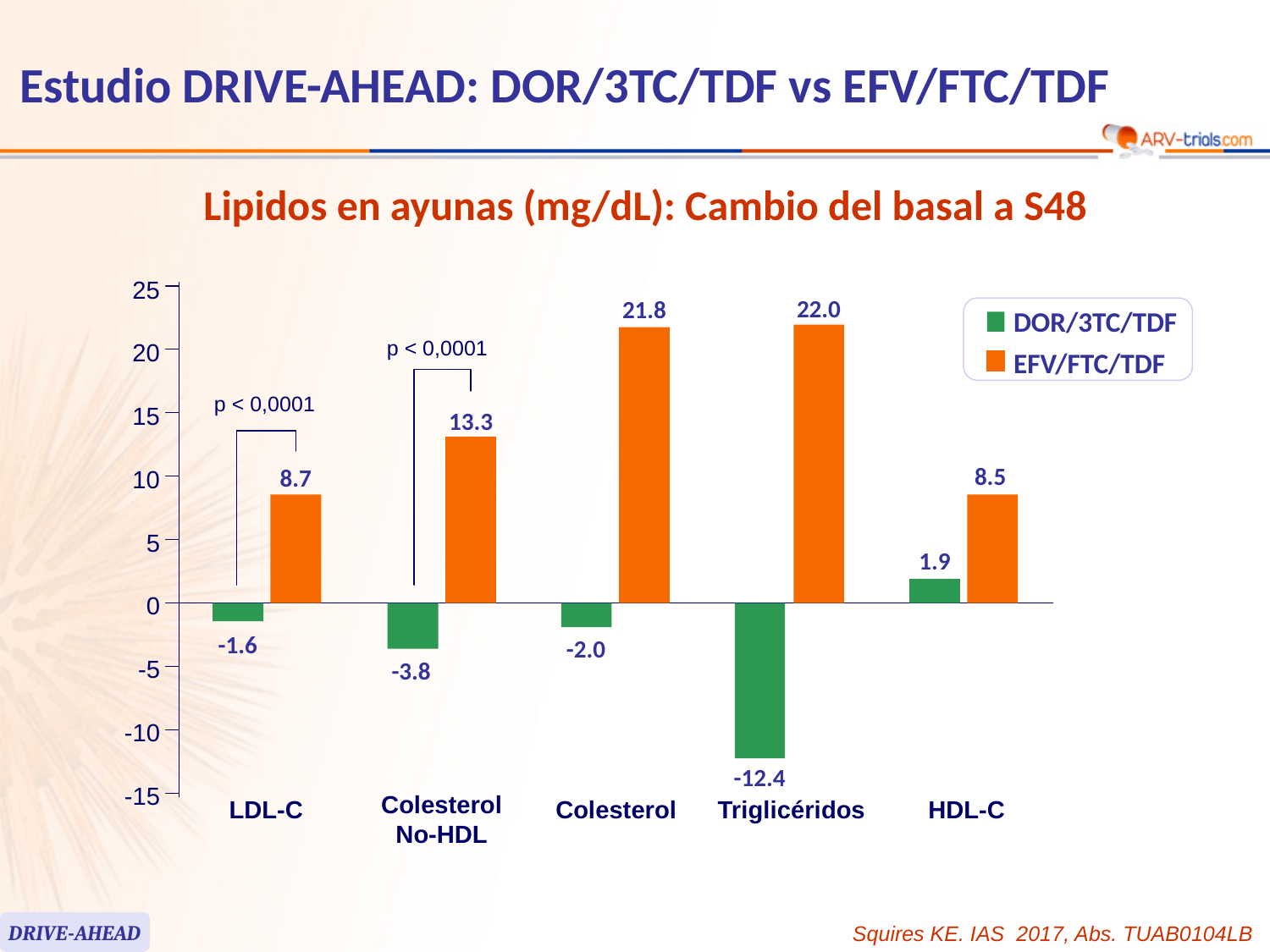

# Estudio DRIVE-AHEAD: DOR/3TC/TDF vs EFV/FTC/TDF
Lipidos en ayunas (mg/dL): Cambio del basal a S48
25

22.0
21.8

DOR/3TC/TDF

EFV/FTC/TDF

p < 0,0001
20
p < 0,0001
15
13.3
8.5
8.7
10
5
1.9
0
-1.6
-2.0
-5
-3.8
-10
-12.4
-15
Colesterol
No-HDL
LDL-C
Colesterol
Triglicéridos
HDL-C
DRIVE-AHEAD
Squires KE. IAS  2017, Abs. TUAB0104LB